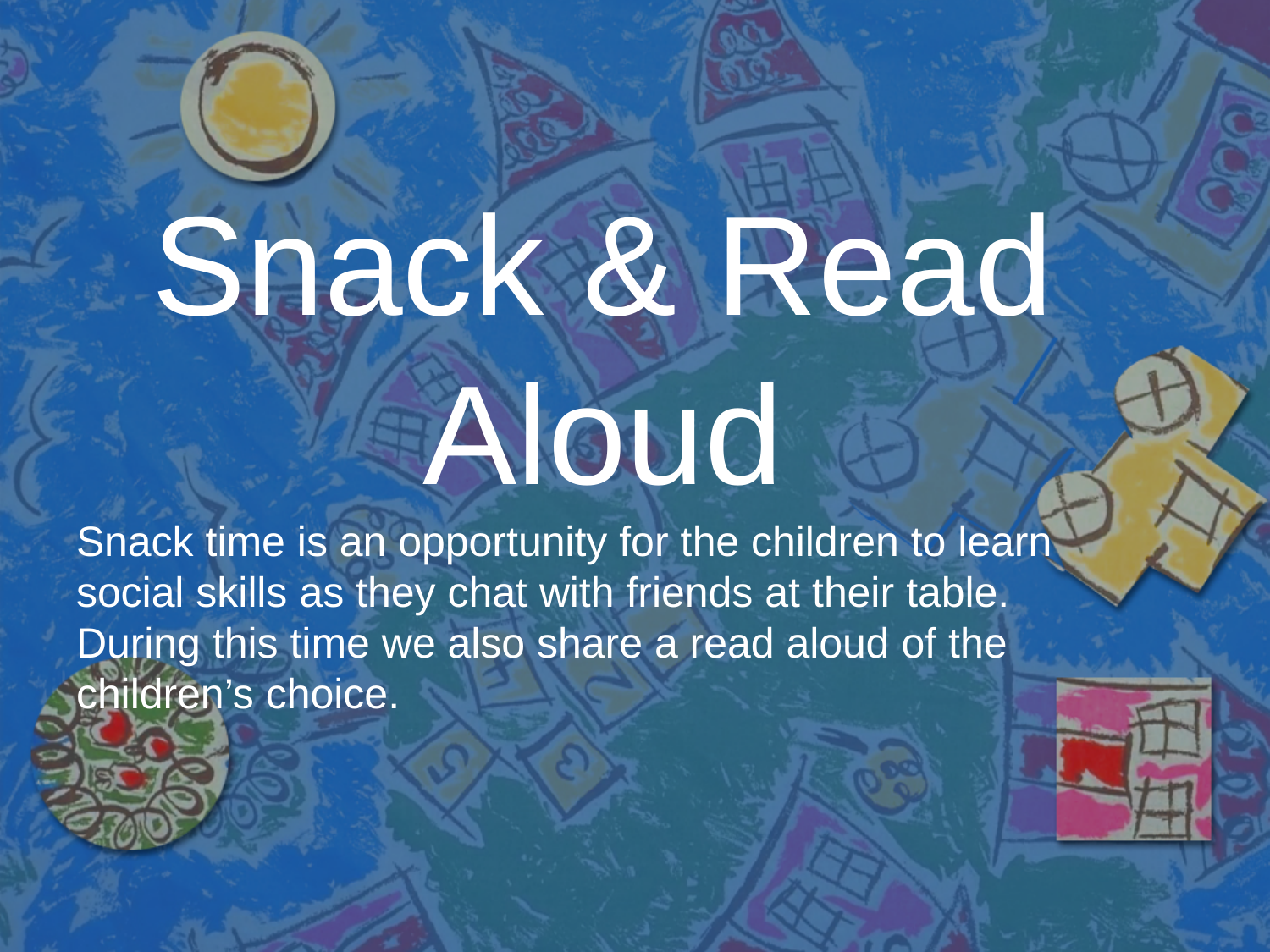

# Snack & Read Aloud
Snack time is an opportunity for the children to learn social skills as they chat with friends at their table. During this time we also share a read aloud of the children’s choice.